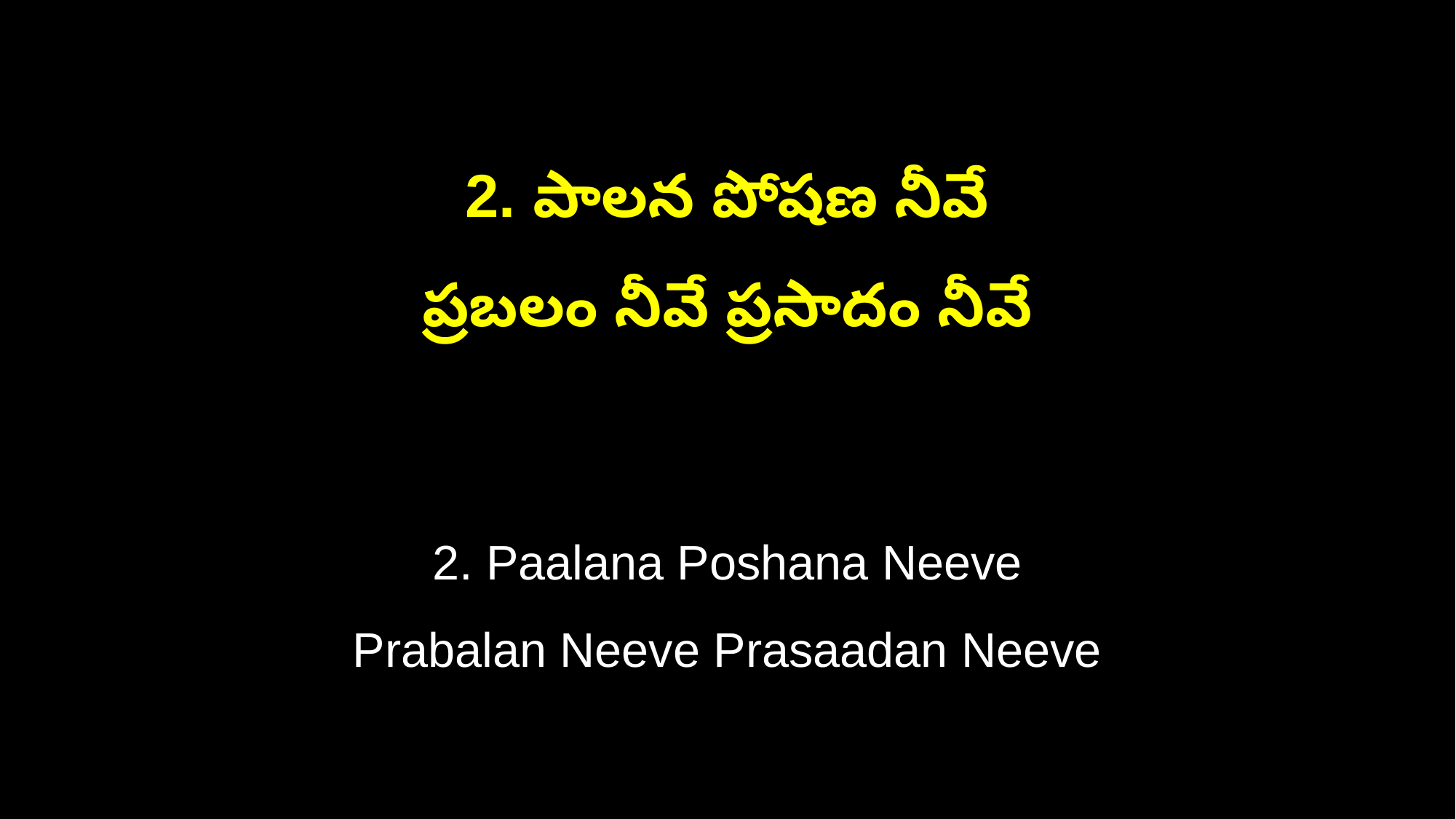

2. పాలన పోషణ నీవే
ప్రబలం నీవే ప్రసాదం నీవే
2. Paalana Poshana Neeve
Prabalan Neeve Prasaadan Neeve